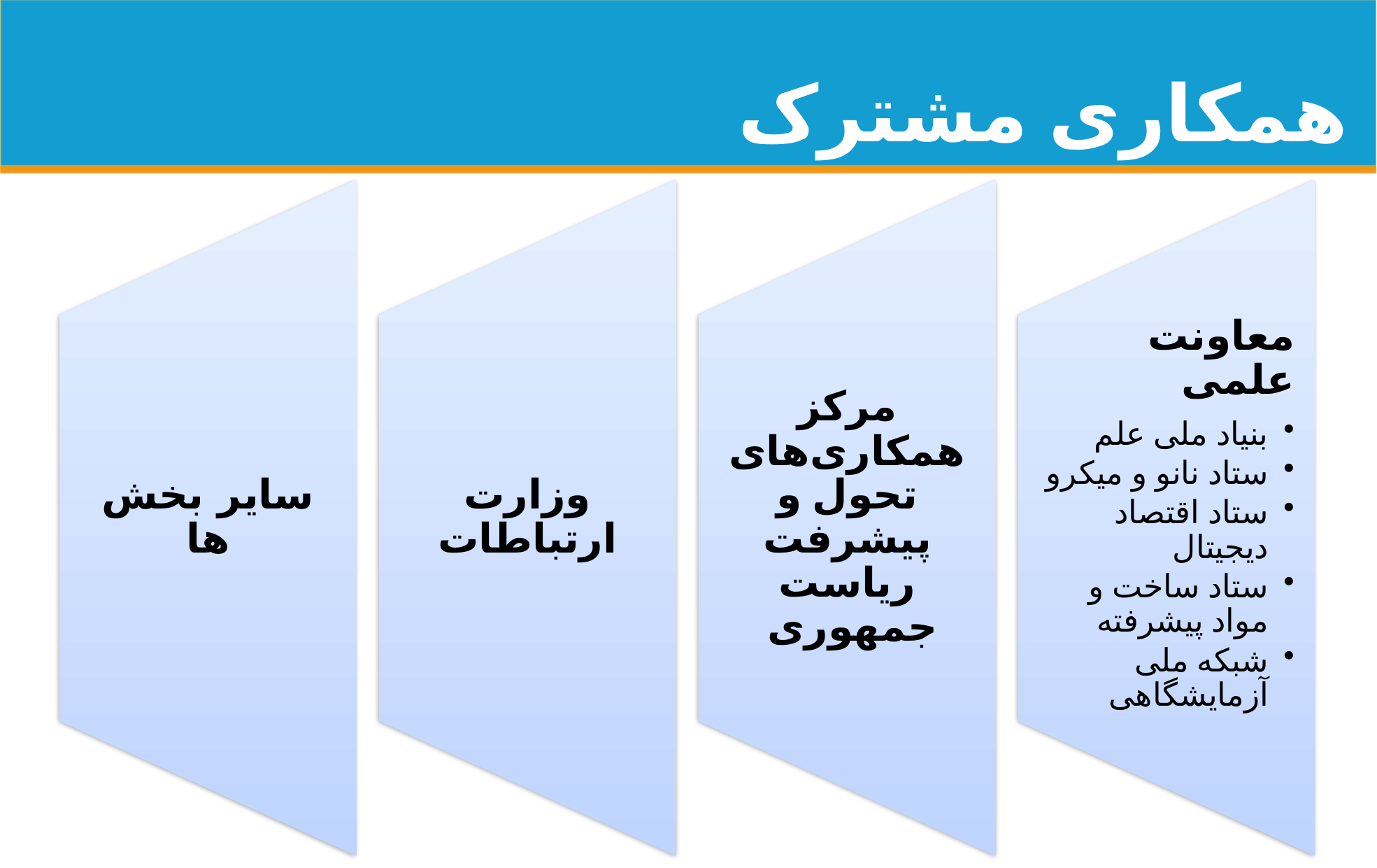

همکاری مشترک
معاونت علمی
بنیاد ملی علم
ستاد نانو و میکرو
ستاد اقتصاد دیجیتال
ستاد ساخت و مواد پیشرفته
شبکه ملی آزمایشگاهی
مرکز همکاری‌های تحول و پیشرفت ریاست جمهوری
وزارت ارتباطات
سایر بخش ها